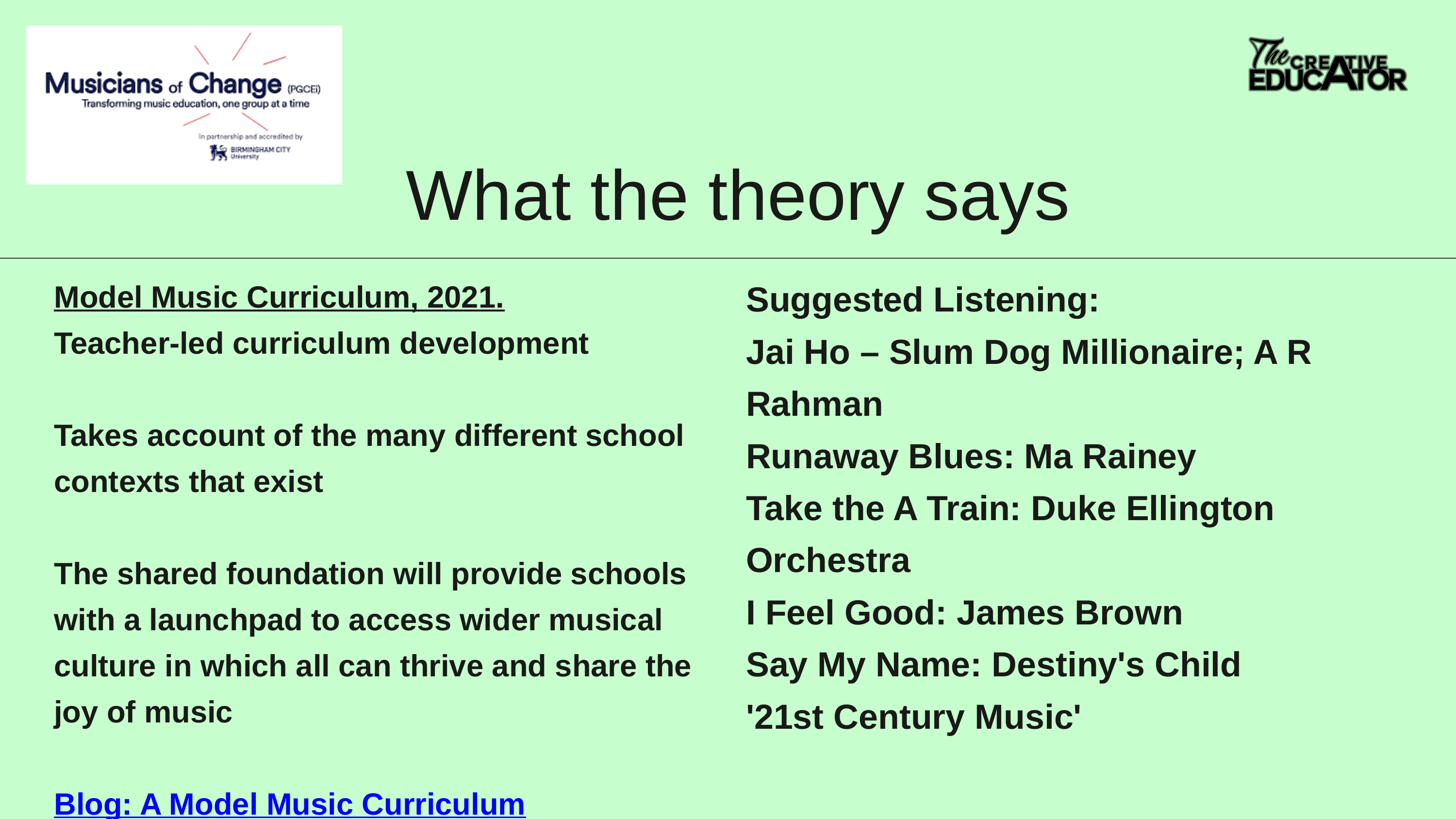

What the theory says

Suggested Listening:
Jai Ho – Slum Dog Millionaire; A R Rahman
Runaway Blues: Ma Rainey
Take the A Train: Duke Ellington Orchestra
I Feel Good: James Brown
Say My Name: Destiny's Child
'21st Century Music'

Model Music Curriculum, 2021.
Teacher-led curriculum development

Takes account of the many different school contexts that exist

The shared foundation will provide schools with a launchpad to access wider musical culture in which all can thrive and share the joy of music

Blog: A Model Music Curriculum
(Jenetta Hurst)